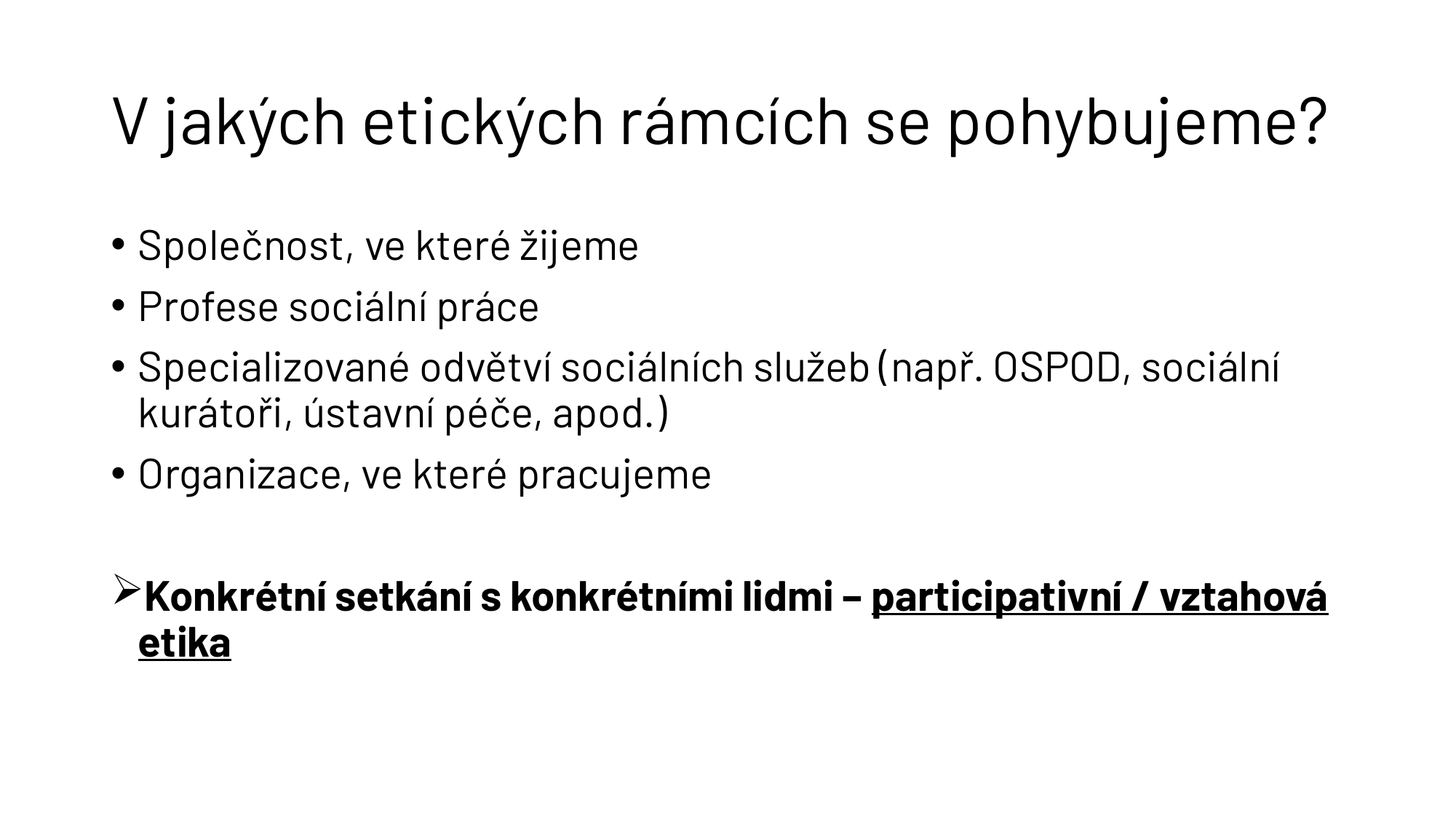

# V jakých etických rámcích se pohybujeme?
Společnost, ve které žijeme
Profese sociální práce
Specializované odvětví sociálních služeb (např. OSPOD, sociální kurátoři, ústavní péče, apod.)
Organizace, ve které pracujeme

Konkrétní setkání s konkrétními lidmi – participativní / vztahová etika